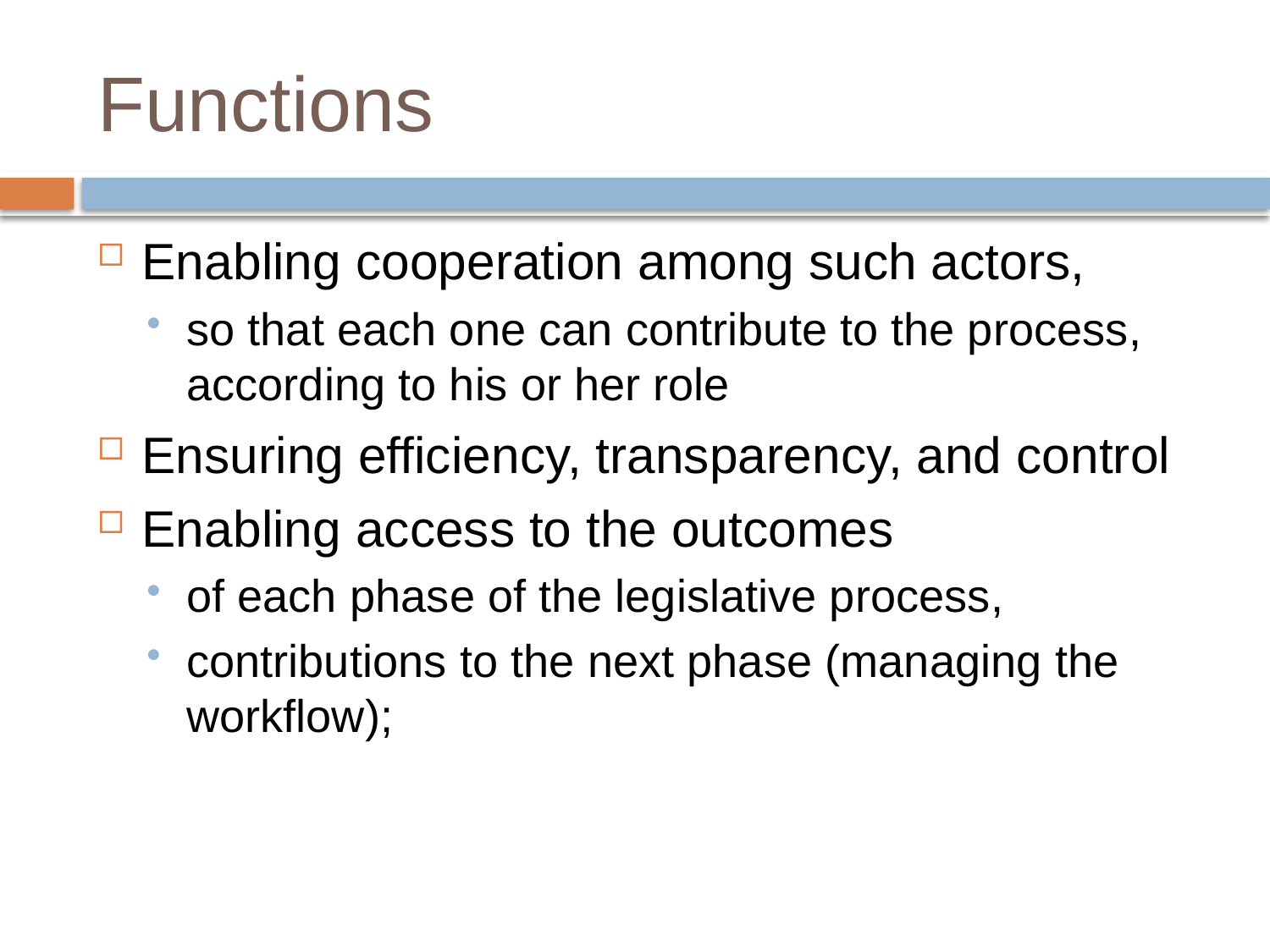

# Functions
Enabling cooperation among such actors,
so that each one can contribute to the process, according to his or her role
Ensuring efficiency, transparency, and control
Enabling access to the outcomes
of each phase of the legislative process,
contributions to the next phase (managing the workflow);